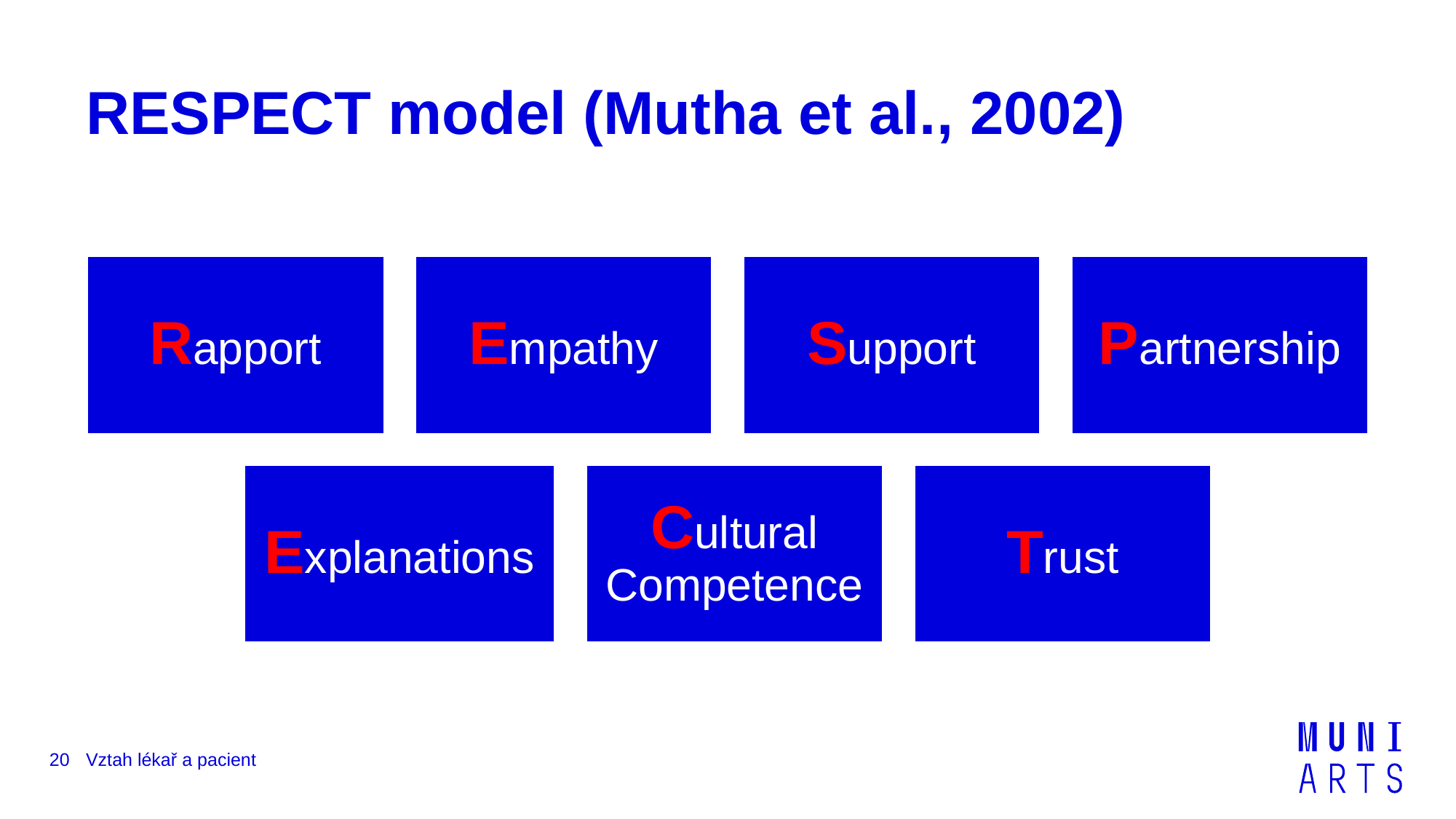

# RESPECT model (Mutha et al., 2002)
Rapport
Empathy
Support
Partnership
Explanations
Cultural Competence
Trust
20
Vztah lékař a pacient